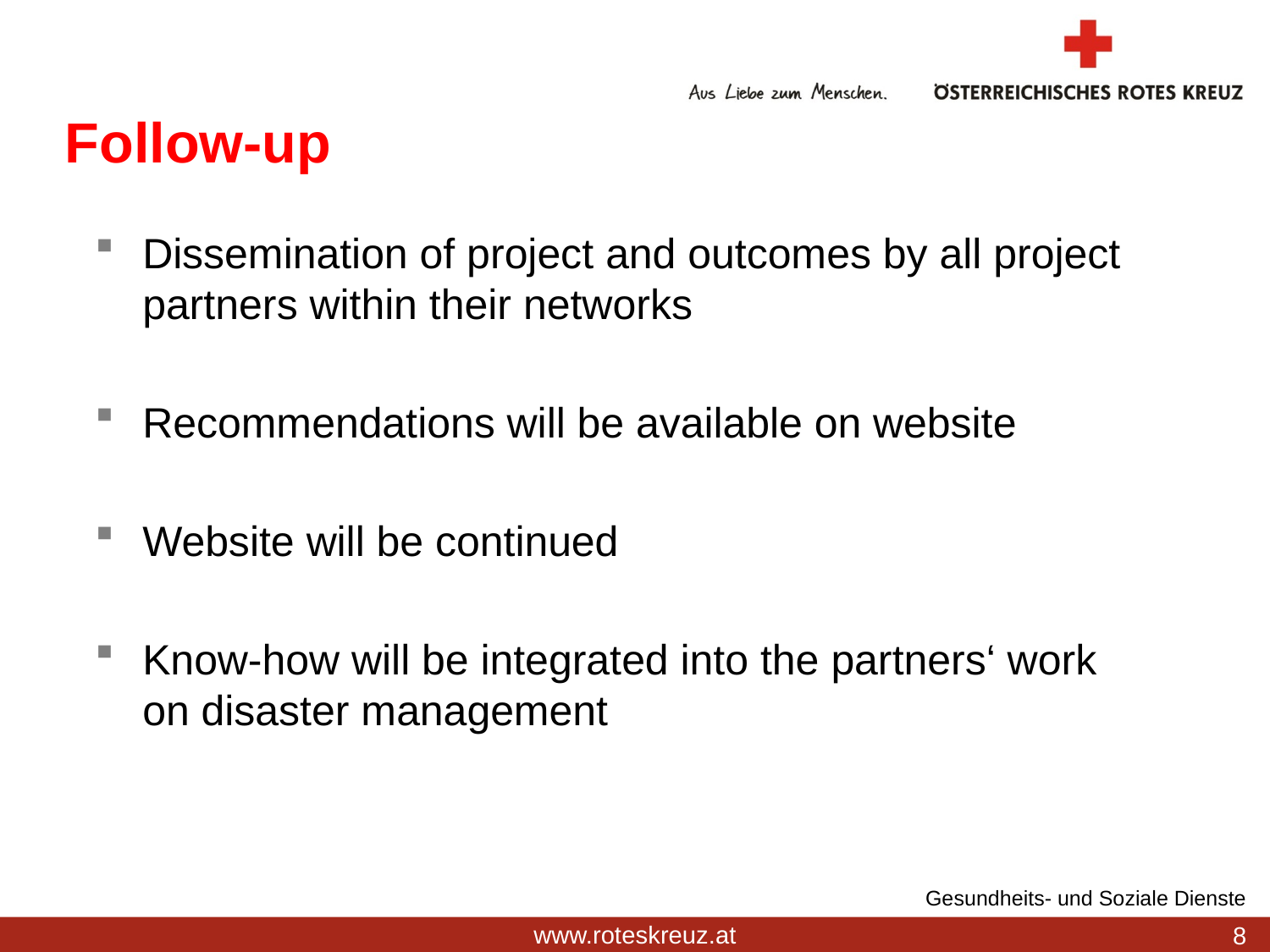

# Follow-up
Dissemination of project and outcomes by all project partners within their networks

Recommendations will be available on website

Website will be continued

Know-how will be integrated into the partners‘ work on disaster management
Gesundheits- und Soziale Dienste
8